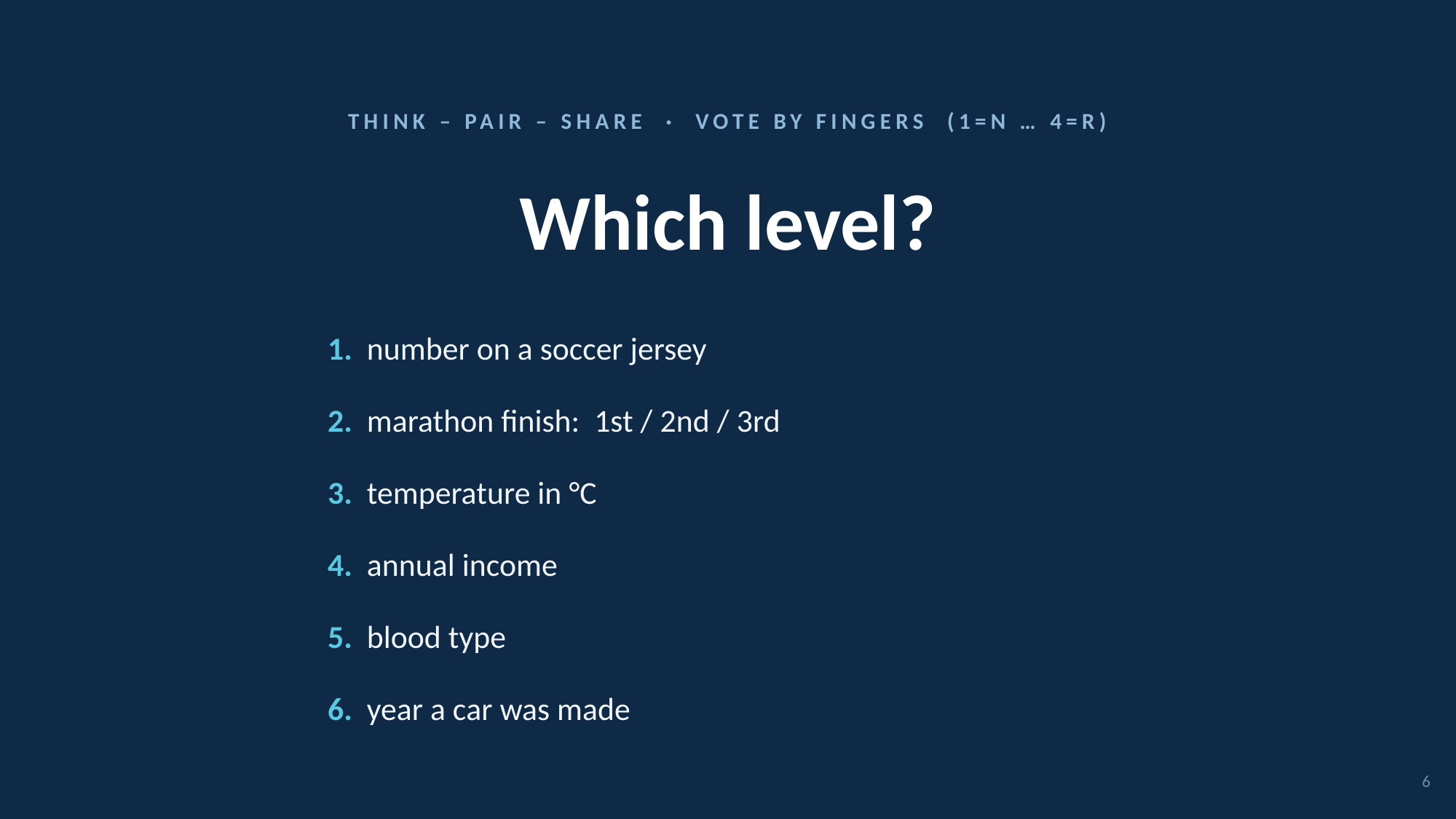

THINK – PAIR – SHARE  ·  VOTE BY FINGERS  (1=N … 4=R)
Which level?
1.  number on a soccer jersey
2.  marathon finish:  1st / 2nd / 3rd
3.  temperature in °C
4.  annual income
5.  blood type
6.  year a car was made
6